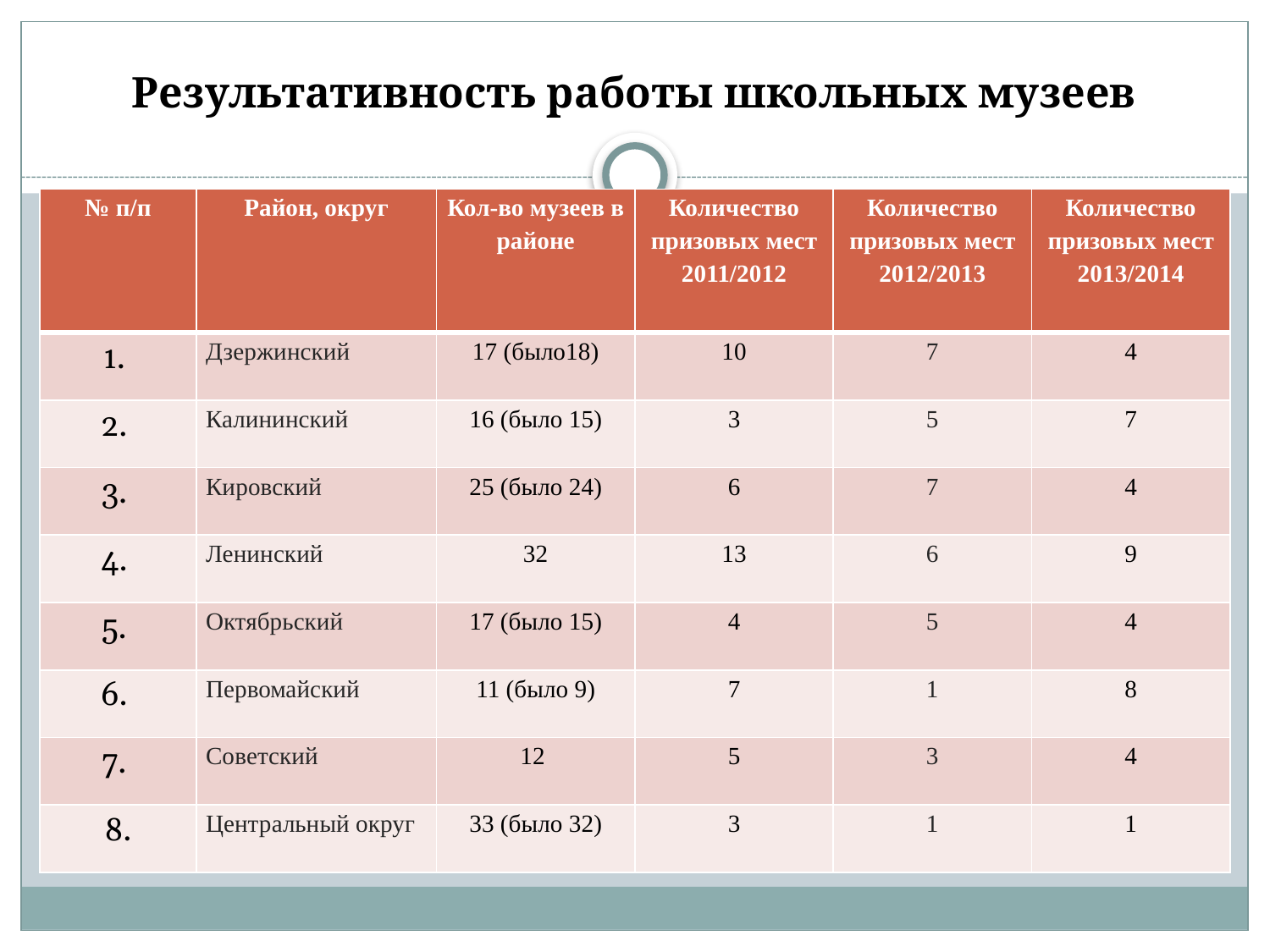

Результативность работы школьных музеев
| № п/п | Район, округ | Кол-во музеев в районе | Количество призовых мест 2011/2012 | Количество призовых мест 2012/2013 | Количество призовых мест 2013/2014 |
| --- | --- | --- | --- | --- | --- |
| 1. | Дзержинский | 17 (было18) | 10 | 7 | 4 |
| 2. | Калининский | 16 (было 15) | 3 | 5 | 7 |
| 3. | Кировский | 25 (было 24) | 6 | 7 | 4 |
| 4. | Ленинский | 32 | 13 | 6 | 9 |
| 5. | Октябрьский | 17 (было 15) | 4 | 5 | 4 |
| 6. | Первомайский | 11 (было 9) | 7 | 1 | 8 |
| 7. | Советский | 12 | 5 | 3 | 4 |
| 8. | Центральный округ | 33 (было 32) | 3 | 1 | 1 |